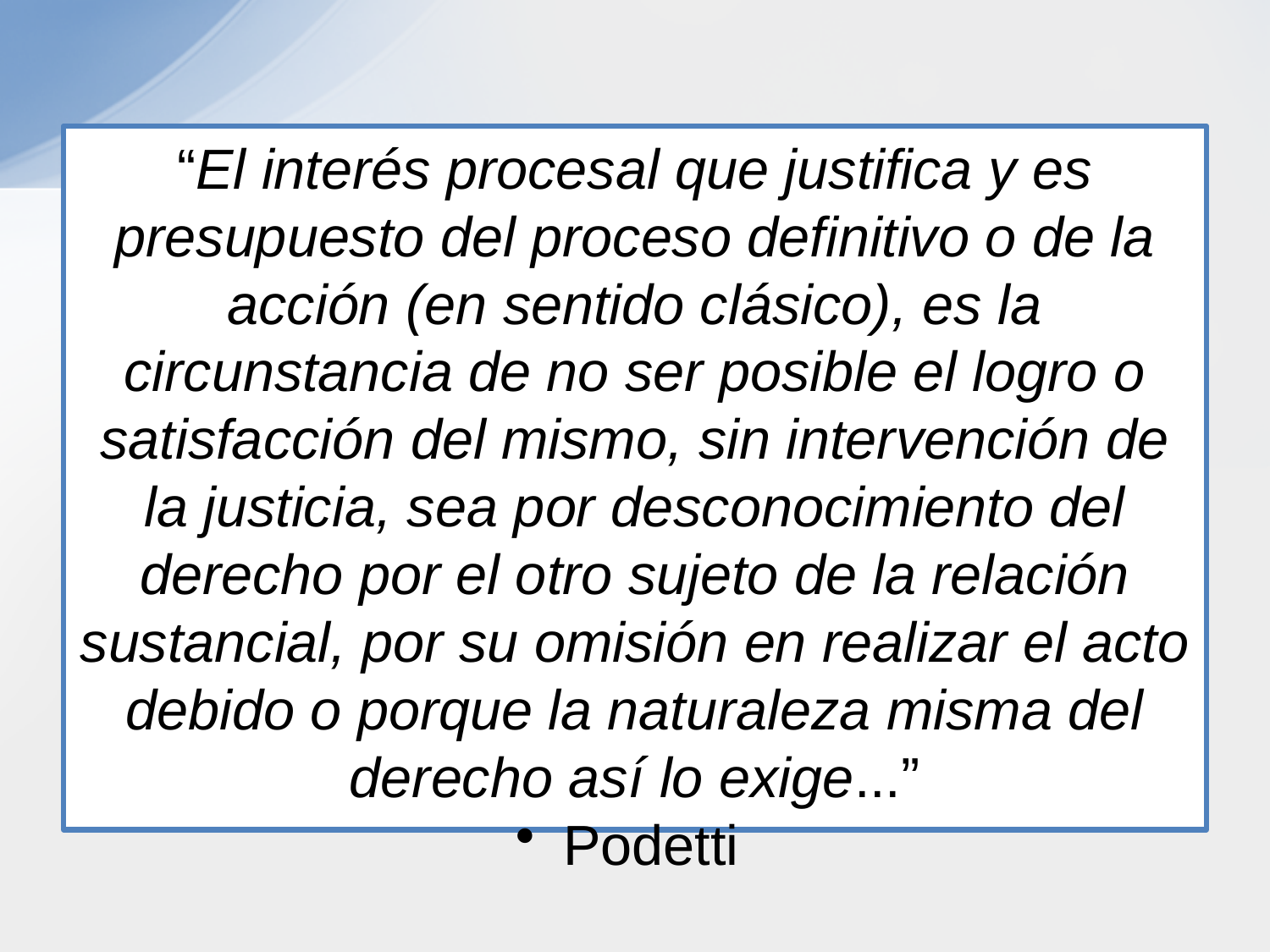

“El interés procesal que justifica y es presupuesto del proceso definitivo o de la acción (en sentido clásico), es la circunstancia de no ser posible el logro o satisfacción del mismo, sin intervención de la justicia, sea por desconocimiento del derecho por el otro sujeto de la relación sustancial, por su omisión en realizar el acto debido o porque la naturaleza misma del derecho así lo exige...”
Podetti